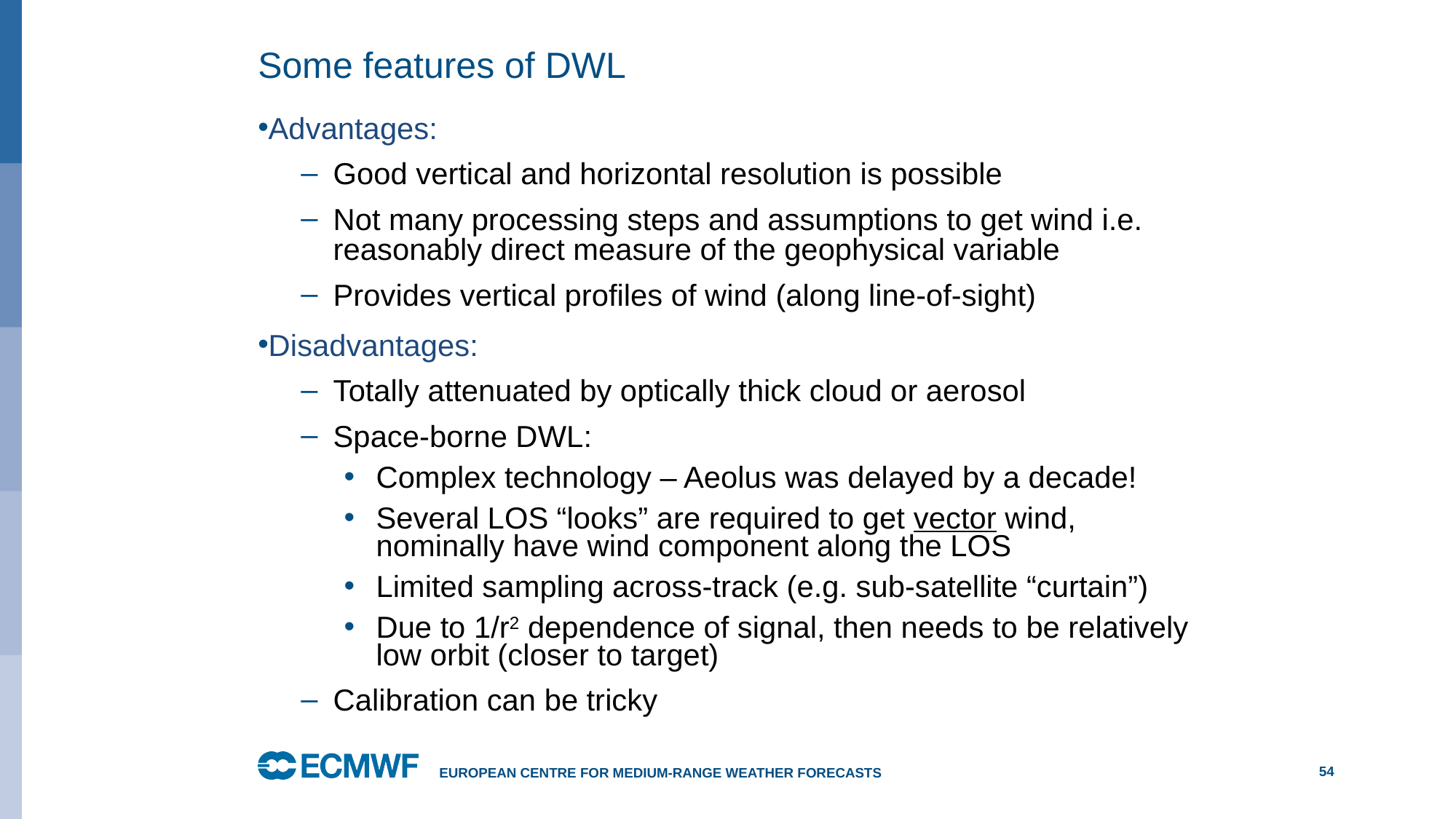

# Some features of DWL
Advantages:
Good vertical and horizontal resolution is possible
Not many processing steps and assumptions to get wind i.e. reasonably direct measure of the geophysical variable
Provides vertical profiles of wind (along line-of-sight)
Disadvantages:
Totally attenuated by optically thick cloud or aerosol
Space-borne DWL:
Complex technology – Aeolus was delayed by a decade!
Several LOS “looks” are required to get vector wind, nominally have wind component along the LOS
Limited sampling across-track (e.g. sub-satellite “curtain”)
Due to 1/r2 dependence of signal, then needs to be relatively low orbit (closer to target)
Calibration can be tricky

European Centre for Medium-Range Weather Forecasts
54